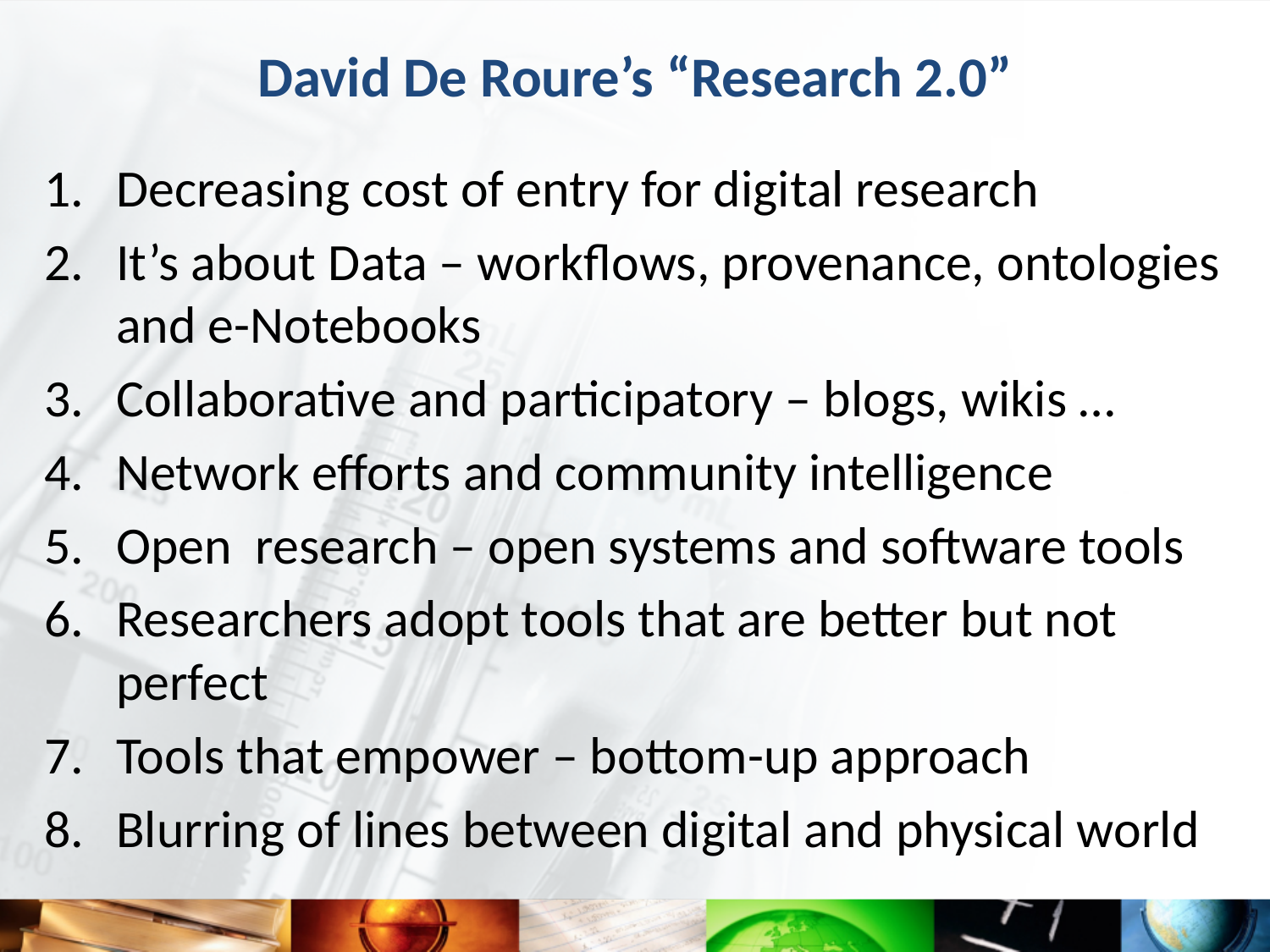

# David De Roure’s “Research 2.0”
Decreasing cost of entry for digital research
It’s about Data – workflows, provenance, ontologies and e-Notebooks
Collaborative and participatory – blogs, wikis …
Network efforts and community intelligence
Open  research – open systems and software tools
Researchers adopt tools that are better but not perfect
Tools that empower – bottom-up approach
Blurring of lines between digital and physical world